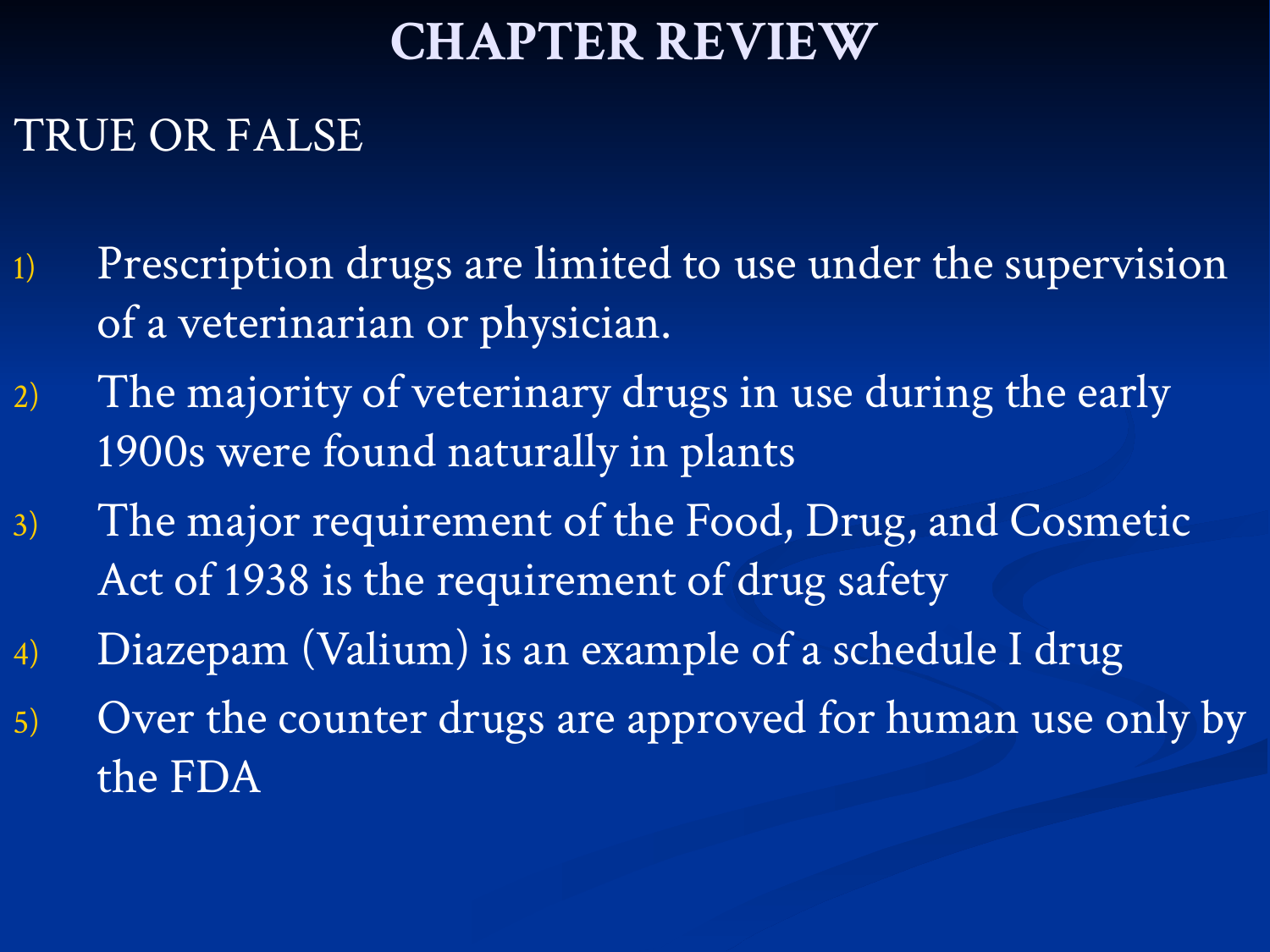

# CHAPTER REVIEW
TRUE OR FALSE
Prescription drugs are limited to use under the supervision of a veterinarian or physician.
The majority of veterinary drugs in use during the early 1900s were found naturally in plants
The major requirement of the Food, Drug, and Cosmetic Act of 1938 is the requirement of drug safety
Diazepam (Valium) is an example of a schedule I drug
Over the counter drugs are approved for human use only by the FDA